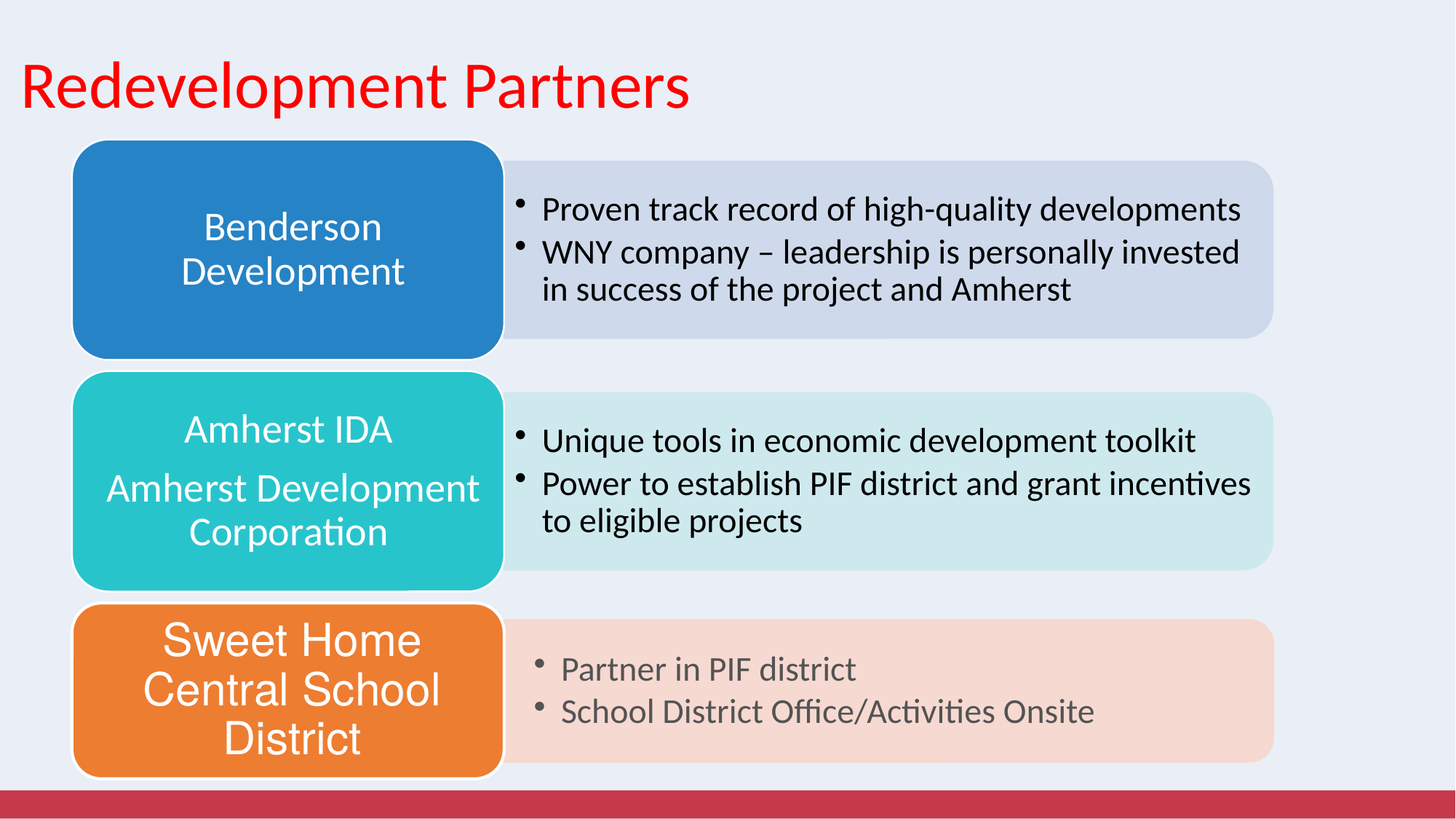

# Redevelopment Partners

Proven track record of high-quality developments
WNY company – leadership is personally invested in success of the project and Amherst
Benderson Development
Unique tools in economic development toolkit
Power to establish PIF district and grant incentives to eligible projects
Amherst IDA
Amherst Development Corporation
Partner in PIF district
School District Office/Activities Onsite
Sweet Home Central School District